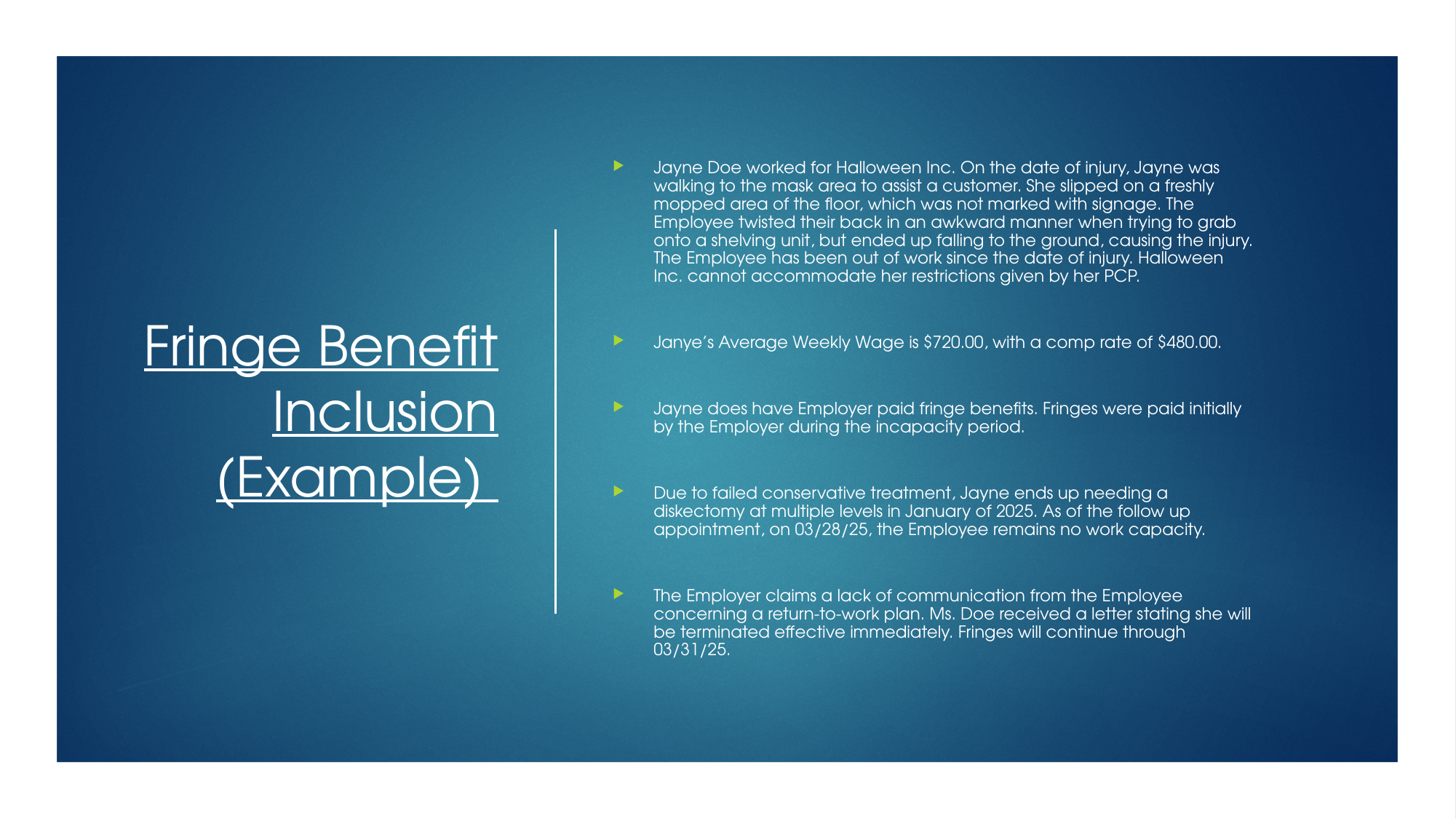

# Fringe Benefit Inclusion (Example)
Jayne Doe worked for Halloween Inc. On the date of injury, Jayne was walking to the mask area to assist a customer. She slipped on a freshly mopped area of the floor, which was not marked with signage. The Employee twisted their back in an awkward manner when trying to grab onto a shelving unit, but ended up falling to the ground, causing the injury. The Employee has been out of work since the date of injury. Halloween Inc. cannot accommodate her restrictions given by her PCP.

Janye’s Average Weekly Wage is $720.00, with a comp rate of $480.00.

Jayne does have Employer paid fringe benefits. Fringes were paid initially by the Employer during the incapacity period.

Due to failed conservative treatment, Jayne ends up needing a diskectomy at multiple levels in January of 2025. As of the follow up appointment, on 03/28/25, the Employee remains no work capacity.

The Employer claims a lack of communication from the Employee concerning a return-to-work plan. Ms. Doe received a letter stating she will be terminated effective immediately. Fringes will continue through 03/31/25.